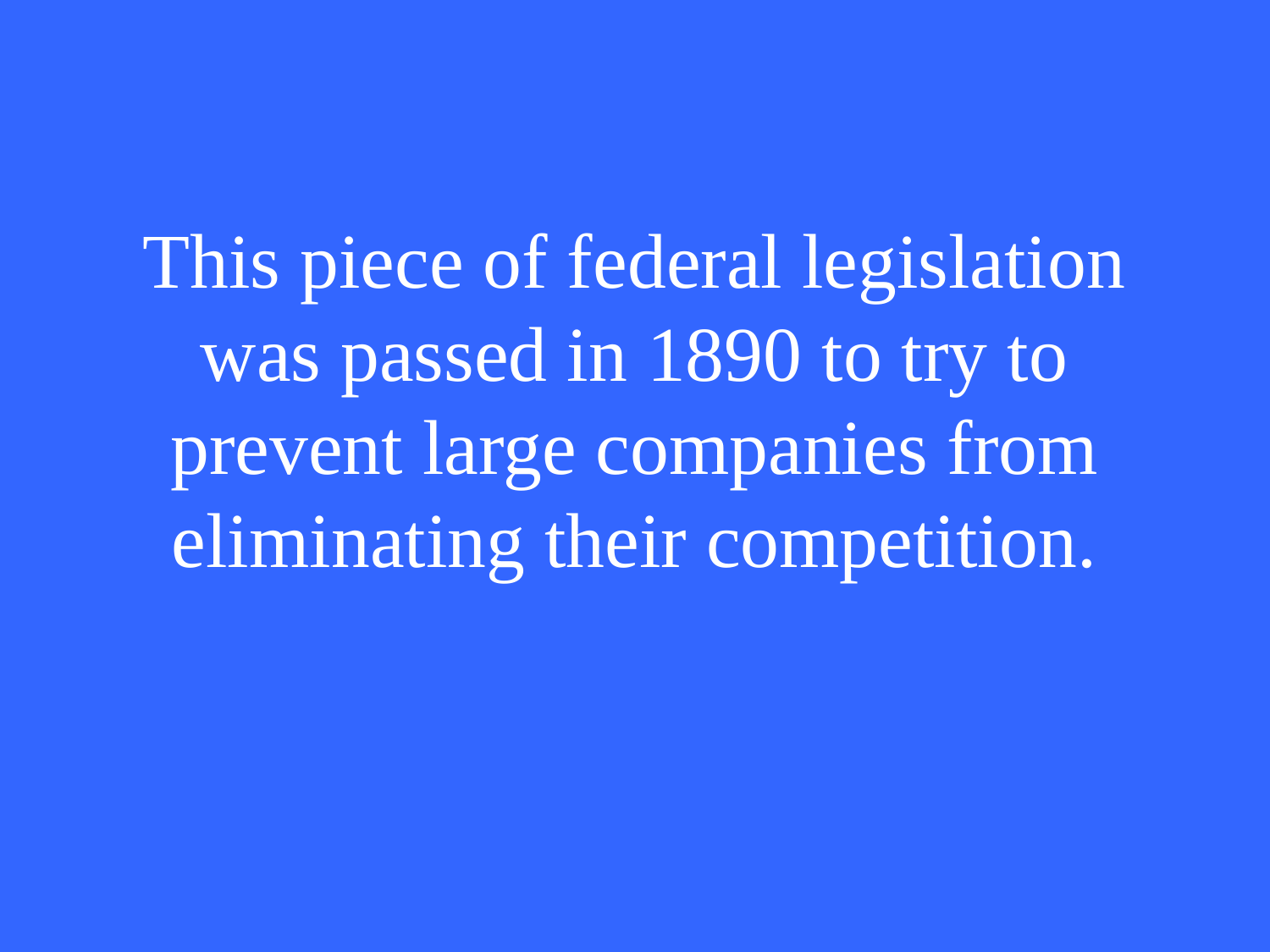

# This piece of federal legislation was passed in 1890 to try to prevent large companies from eliminating their competition.